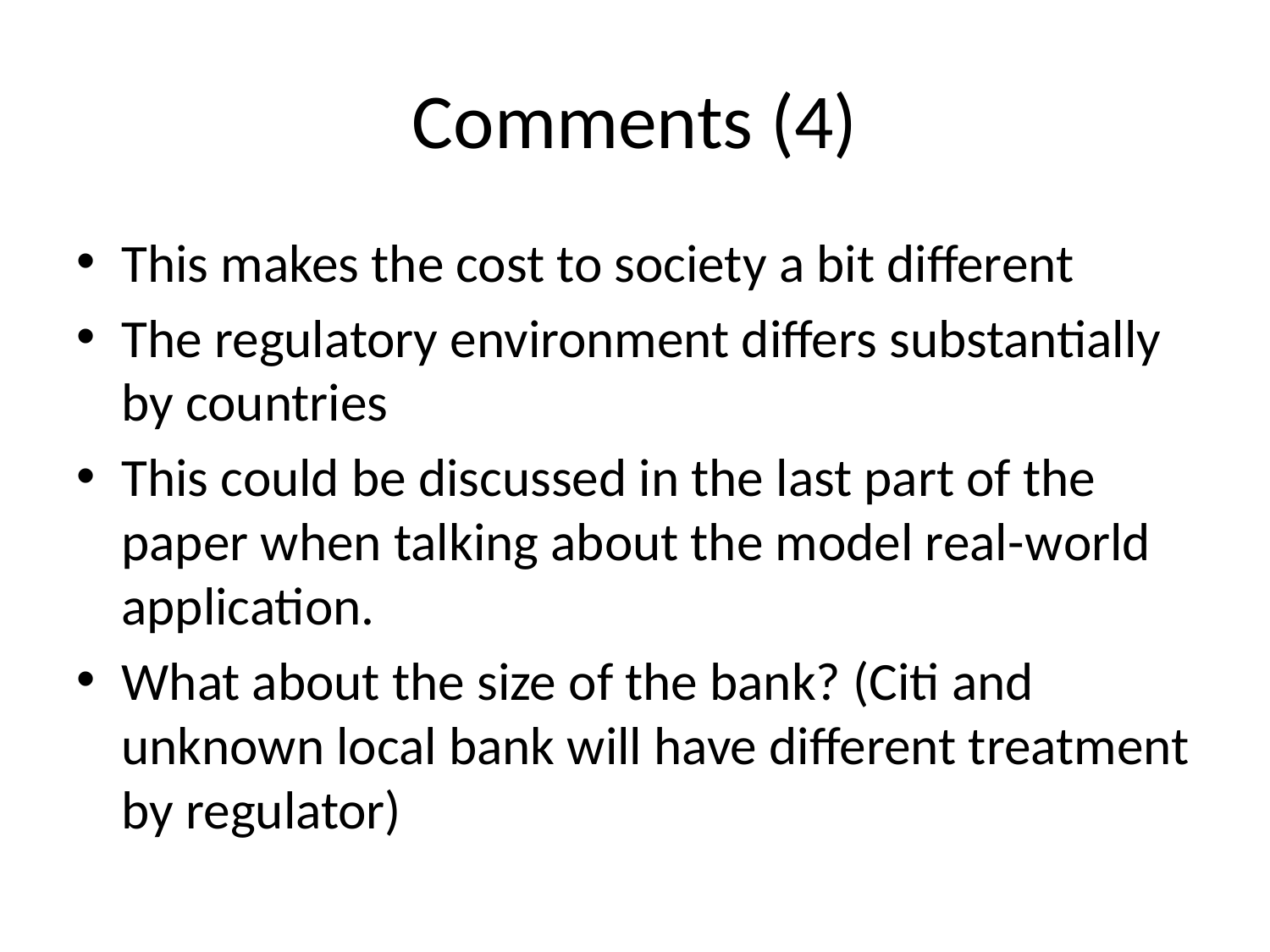

# Comments (4)
This makes the cost to society a bit different
The regulatory environment differs substantially by countries
This could be discussed in the last part of the paper when talking about the model real-world application.
What about the size of the bank? (Citi and unknown local bank will have different treatment by regulator)